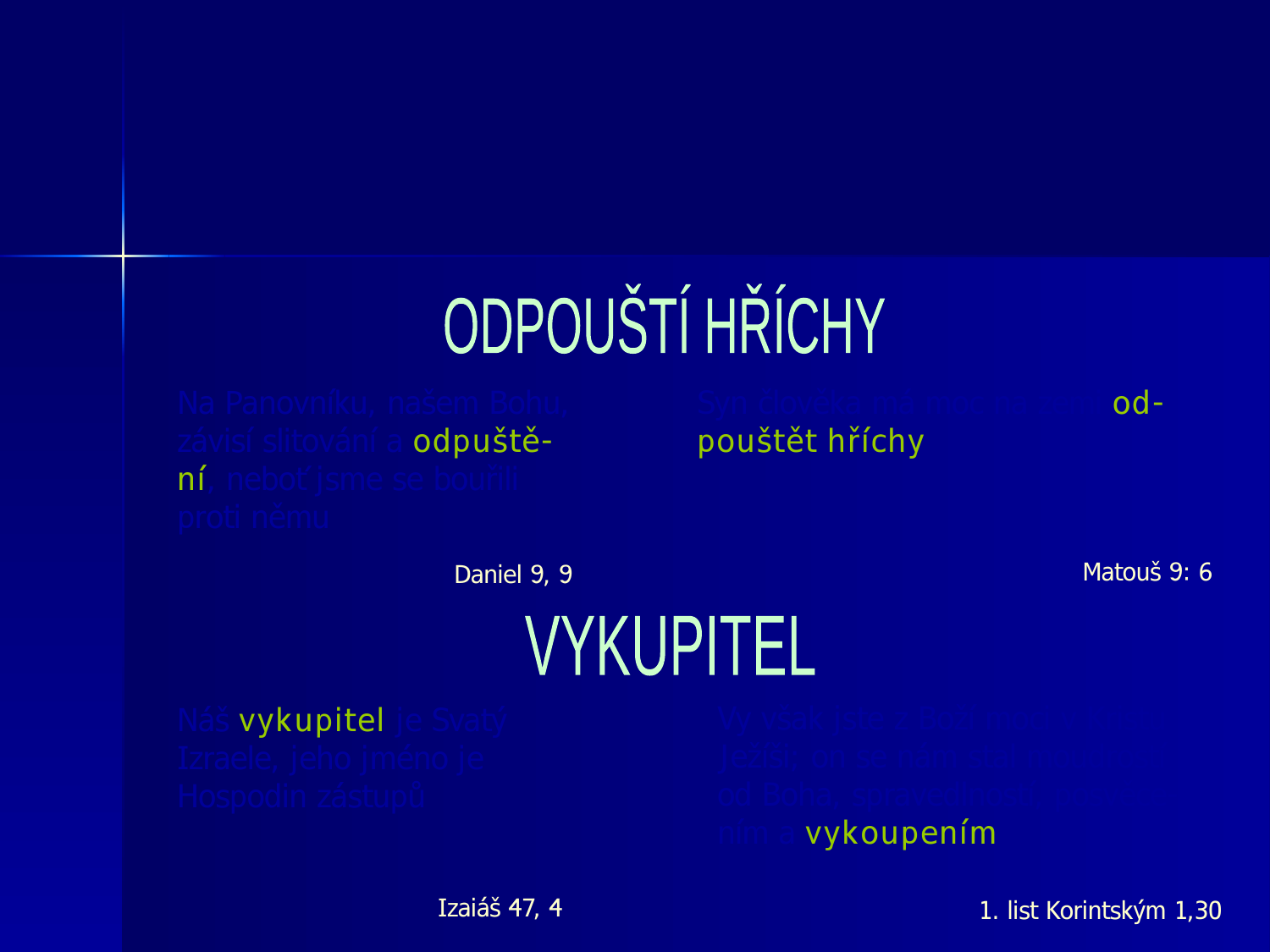

# OTEC / SYN
ODPOUŠTÍ HŘÍCHY
Na Panovníku, našem Bohu, závisí slitování a odpuště-ní, neboť jsme se bouřili proti němu
Daniel 9, 9
Syn člověka má moc na zemi od-pouštět hříchy
Matouš 9: 6
VYKUPITEL
Vy však jste z Boží moci v Kristu Ježíši; on se nám stal moudrostí od Boha, spravedlností, posvěce-ním a vykoupením
1. list Korintským 1,30
Náš vykupitel je Svatý Izraele, jeho jméno je Hospodin zástupů
Izaiáš 47, 4